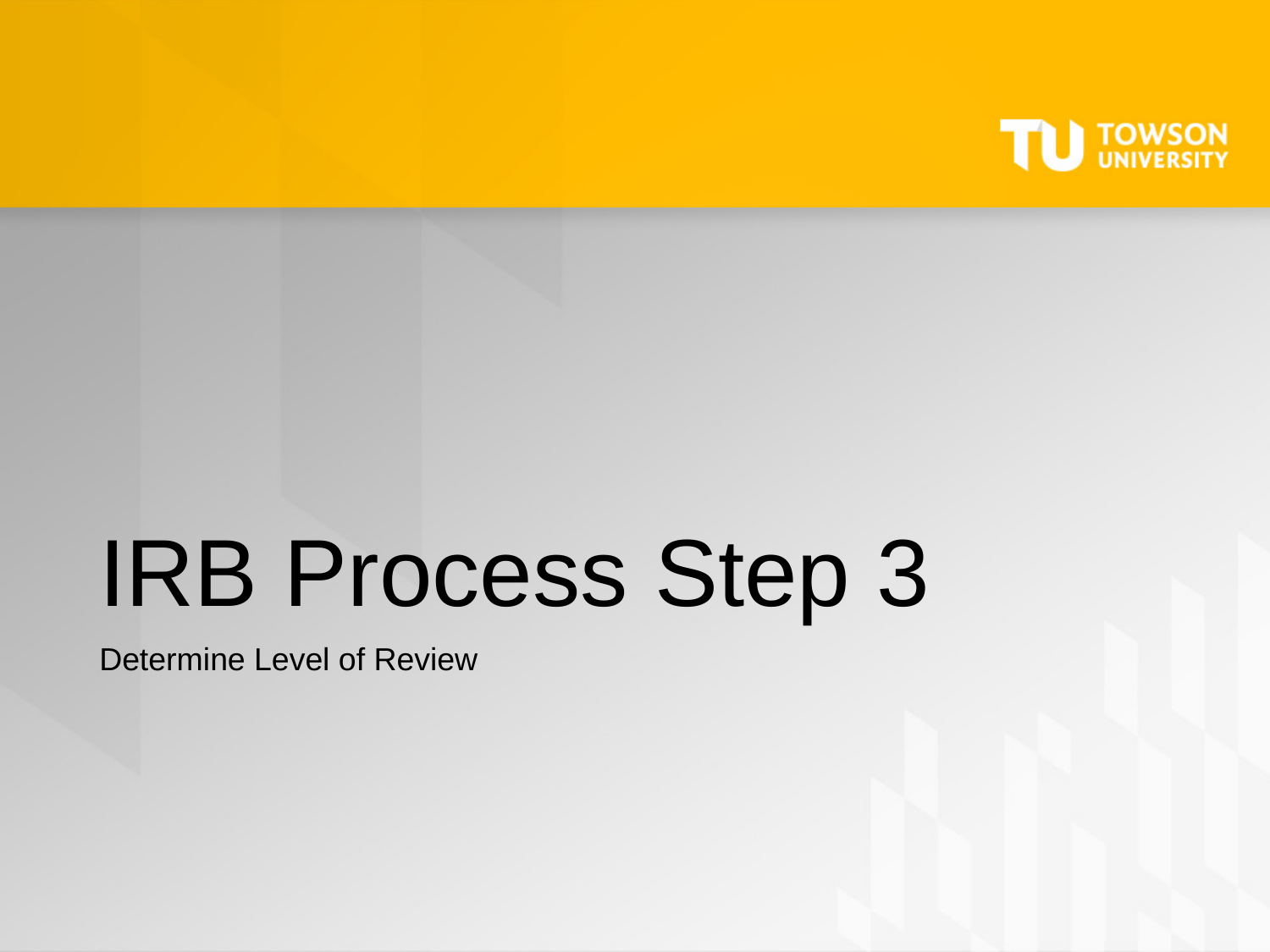

# IRB Process Step 3
Determine Level of Review